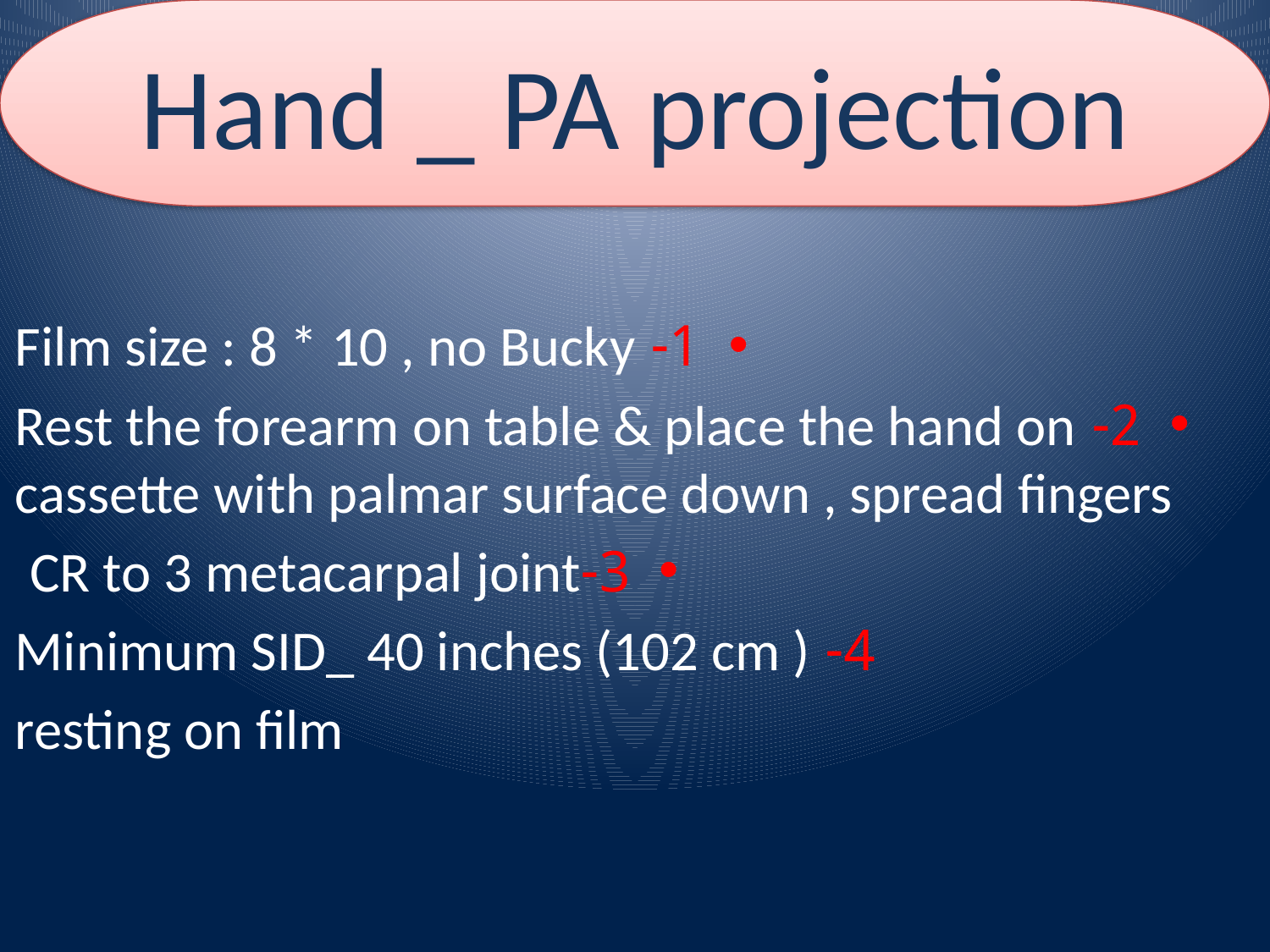

Hand _ PA projection
1- Film size : 8 * 10 , no Bucky
2- Rest the forearm on table & place the hand on cassette with palmar surface down , spread fingers
3-CR to 3 metacarpal joint
4- Minimum SID_ 40 inches (102 cm )
resting on film